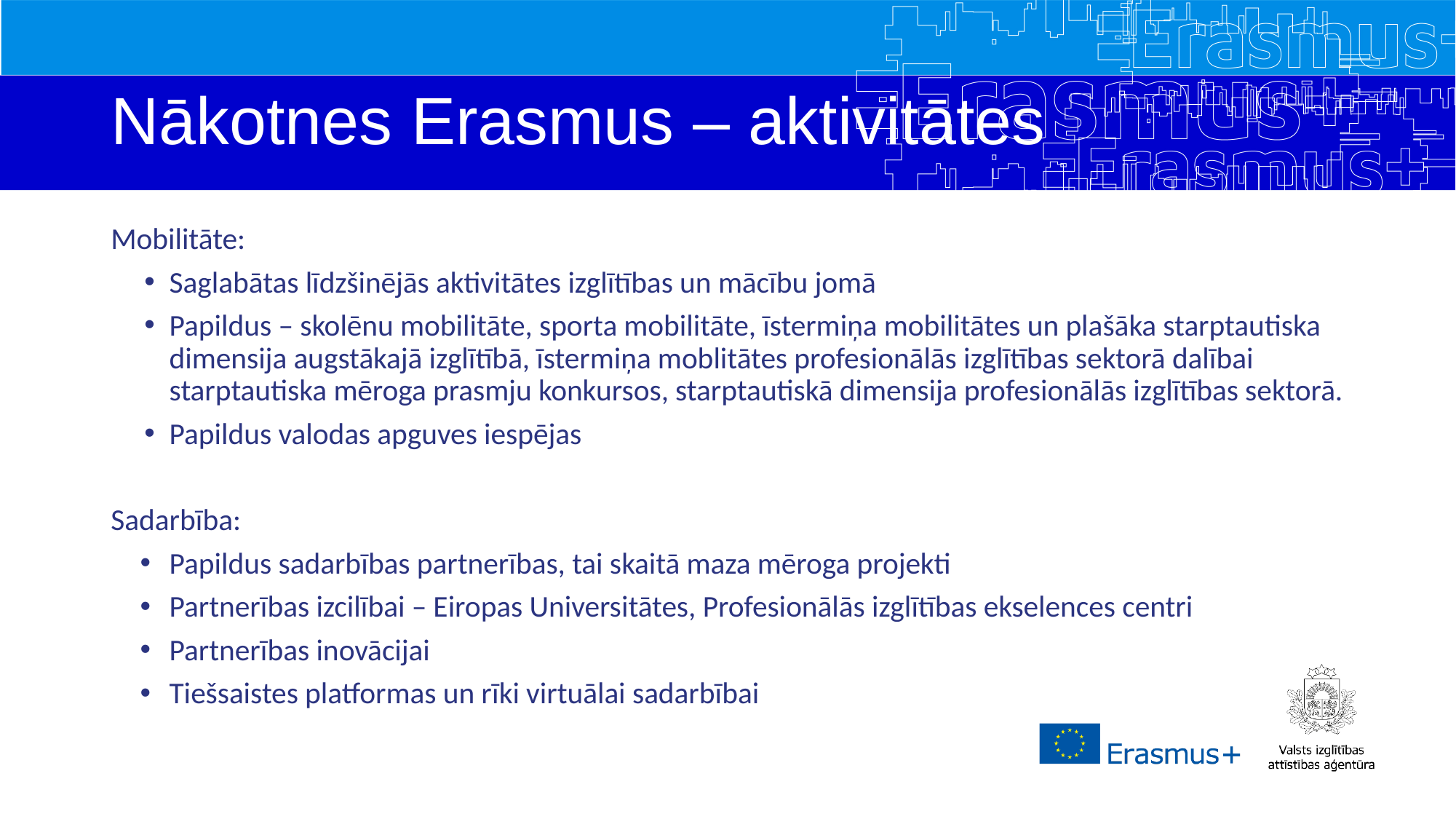

# Nākotnes Erasmus – aktivitātes
Mobilitāte:
Saglabātas līdzšinējās aktivitātes izglītības un mācību jomā
Papildus – skolēnu mobilitāte, sporta mobilitāte, īstermiņa mobilitātes un plašāka starptautiska dimensija augstākajā izglītībā, īstermiņa moblitātes profesionālās izglītības sektorā dalībai starptautiska mēroga prasmju konkursos, starptautiskā dimensija profesionālās izglītības sektorā.
Papildus valodas apguves iespējas

Sadarbība:
Papildus sadarbības partnerības, tai skaitā maza mēroga projekti
Partnerības izcilībai – Eiropas Universitātes, Profesionālās izglītības ekselences centri
Partnerības inovācijai
Tiešsaistes platformas un rīki virtuālai sadarbībai